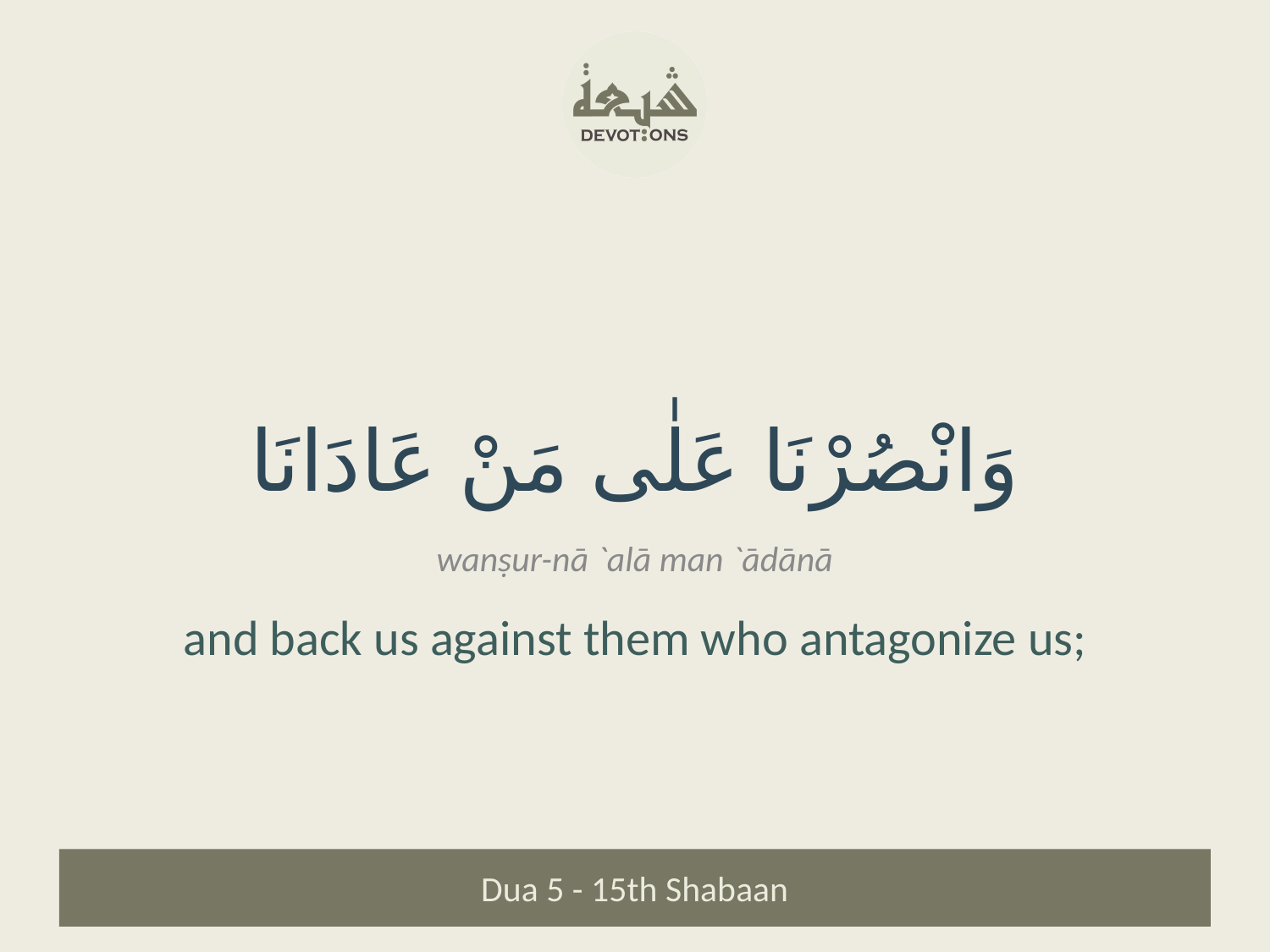

وَانْصُرْنَا عَلٰى مَنْ عَادَانَا
wanṣur-nā `alā man `ādānā
and back us against them who antagonize us;
Dua 5 - 15th Shabaan